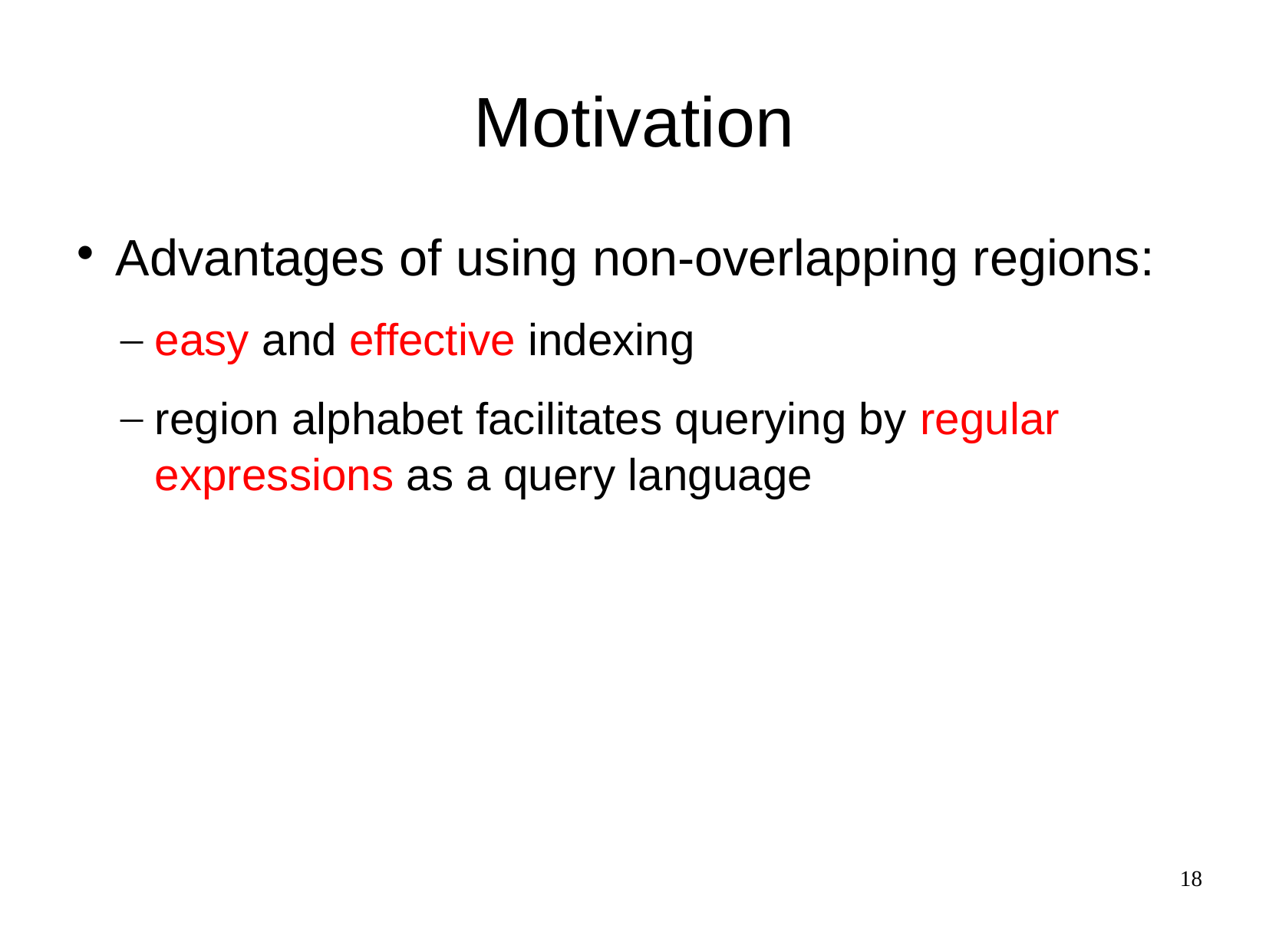

Motivation
Advantages of using non-overlapping regions:
easy and effective indexing
region alphabet facilitates querying by regular expressions as a query language
18